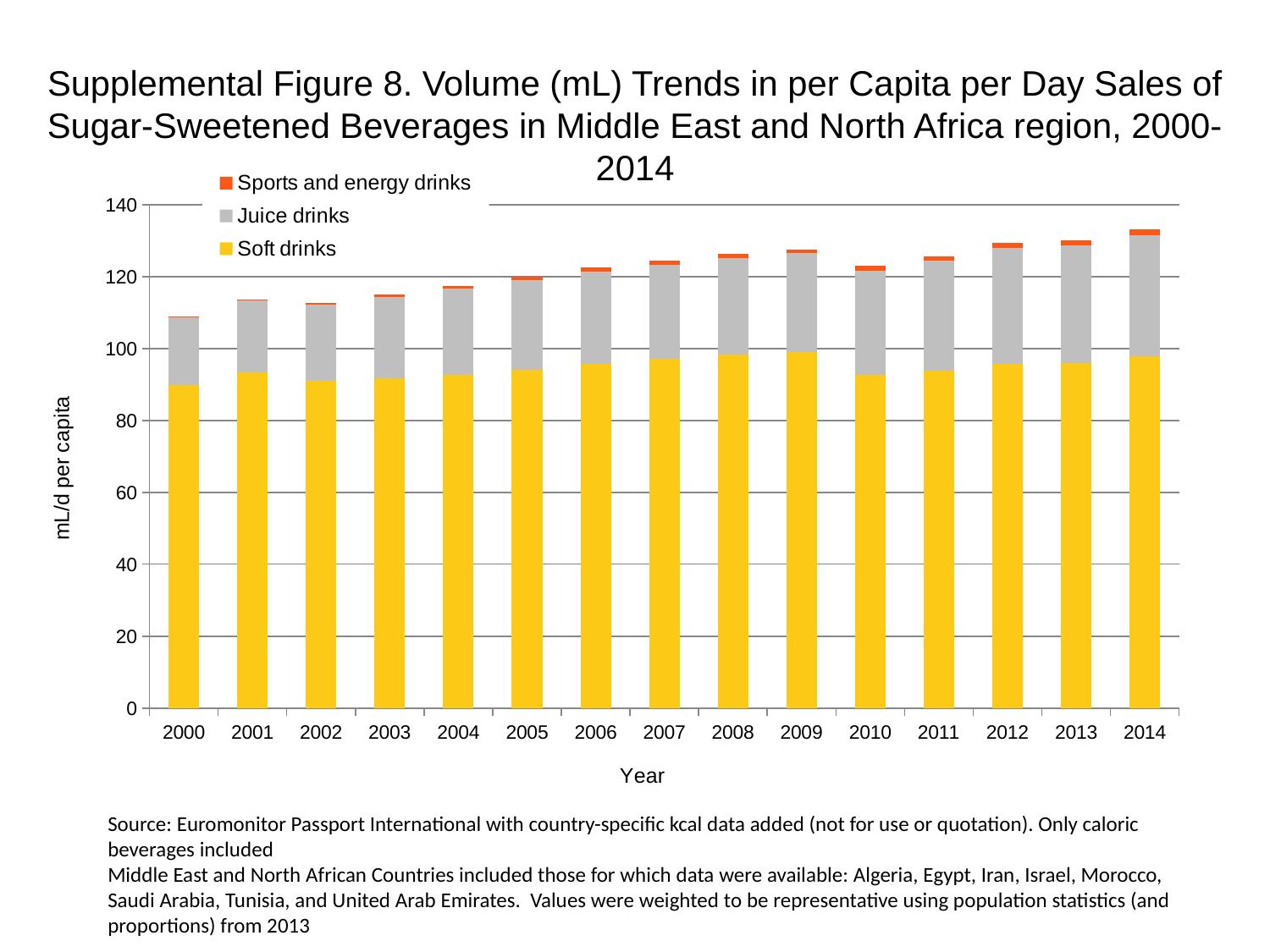

Supplemental Figure 8. Volume (mL) Trends in per Capita per Day Sales of Sugar-Sweetened Beverages in Middle East and North Africa region, 2000-2014

### Chart

| Category | Soft drinks | Juice drinks | Sports and energy drinks |
|---|---|---|---|
| 2000 | 89.90688840654306 | 18.83397313243246 | 0.07478618895764226 |
| 2001 | 93.45427724068384 | 20.06385837545393 | 0.10791084035907149 |
| 2002 | 91.03462048962604 | 21.240796374800134 | 0.4298090348870112 |
| 2003 | 91.75595382763673 | 22.562915411954712 | 0.63782164914692 |
| 2004 | 92.75799279452482 | 23.857041336288145 | 0.7787437461006117 |
| 2005 | 94.00668417981433 | 25.033829430639926 | 0.9098148547412588 |
| 2006 | 95.79986765228807 | 25.654883942086556 | 1.0332758602104088 |
| 2007 | 97.07401479503348 | 26.190468224844075 | 1.0850123674762646 |
| 2008 | 98.18252474505371 | 26.90931774472307 | 1.13645940048657 |
| 2009 | 98.94587492841072 | 27.482153333594155 | 1.1367831533700818 |
| 2010 | 92.61987341193964 | 28.993707975677015 | 1.2938972327267457 |
| 2011 | 93.93993525036377 | 30.405823392203082 | 1.3556136457323293 |
| 2012 | 95.62615093373019 | 32.28245556727287 | 1.4585081079734423 |
| 2013 | 95.88924010084409 | 32.66653716022335 | 1.4991943347922978 |
| 2014 | 97.7349821657497 | 33.83707833238899 | 1.55419955314385 |
Source: Euromonitor Passport International with country-specific kcal data added (not for use or quotation). Only caloric beverages included
Middle East and North African Countries included those for which data were available: Algeria, Egypt, Iran, Israel, Morocco, Saudi Arabia, Tunisia, and United Arab Emirates.  Values were weighted to be representative using population statistics (and proportions) from 2013